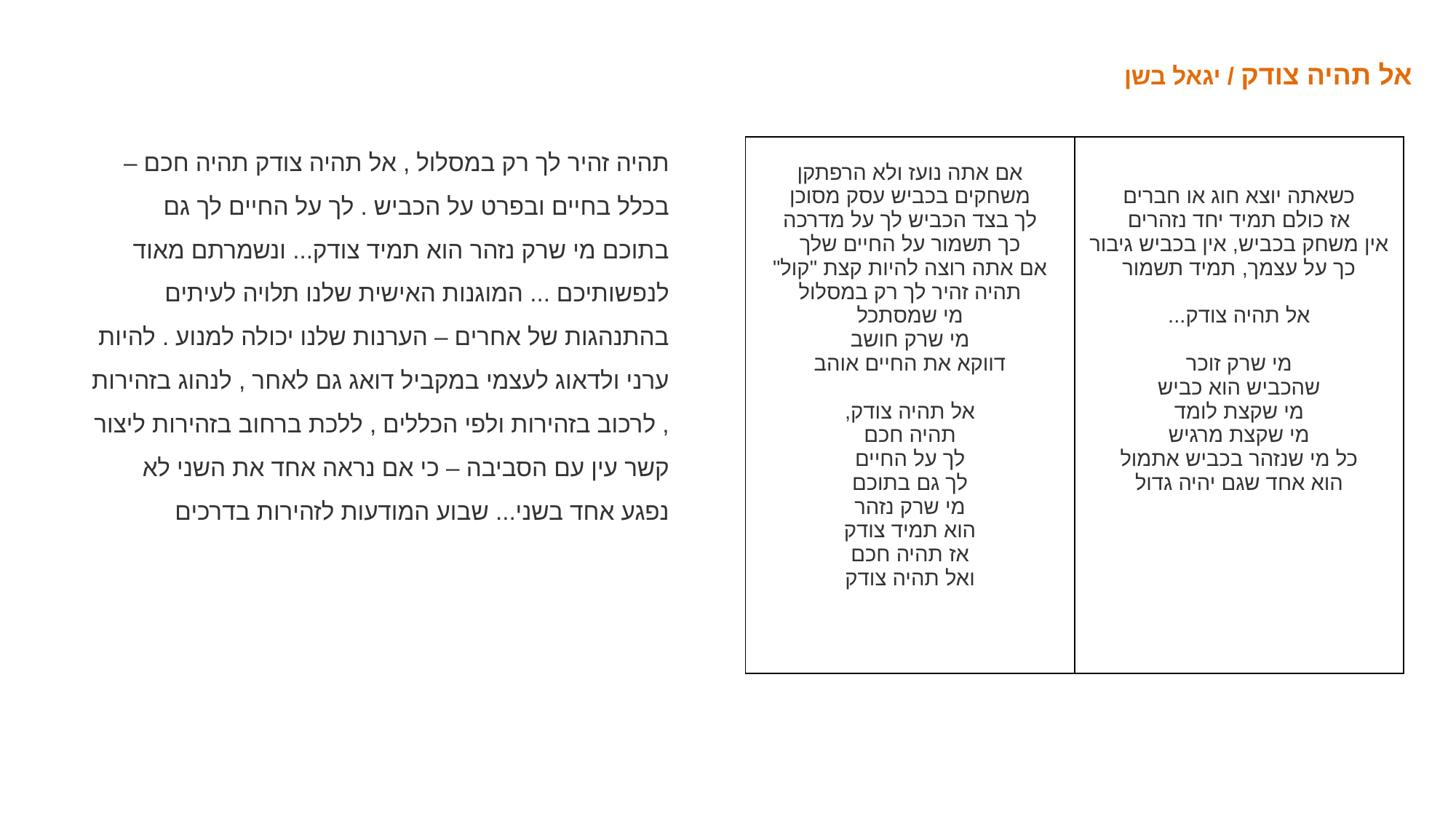

אל תהיה צודק / יגאל בשן
תהיה זהיר לך רק במסלול , אל תהיה צודק תהיה חכם – בכלל בחיים ובפרט על הכביש . לך על החיים לך גם בתוכם מי שרק נזהר הוא תמיד צודק... ונשמרתם מאוד לנפשותיכם ... המוגנות האישית שלנו תלויה לעיתים בהתנהגות של אחרים – הערנות שלנו יכולה למנוע . להיות ערני ולדאוג לעצמי במקביל דואג גם לאחר , לנהוג בזהירות , לרכוב בזהירות ולפי הכללים , ללכת ברחוב בזהירות ליצור קשר עין עם הסביבה – כי אם נראה אחד את השני לא נפגע אחד בשני... שבוע המודעות לזהירות בדרכים
| אם אתה נועז ולא הרפתקן משחקים בכביש עסק מסוכן לך בצד הכביש לך על מדרכה כך תשמור על החיים שלך אם אתה רוצה להיות קצת "קול" תהיה זהיר לך רק במסלול מי שמסתכל מי שרק חושב דווקא את החיים אוהב אל תהיה צודק, תהיה חכם לך על החיים לך גם בתוכם מי שרק נזהר הוא תמיד צודק אז תהיה חכם ואל תהיה צודק | כשאתה יוצא חוג או חברים אז כולם תמיד יחד נזהרים אין משחק בכביש, אין בכביש גיבור כך על עצמך, תמיד תשמור אל תהיה צודק... מי שרק זוכר שהכביש הוא כביש מי שקצת לומד מי שקצת מרגיש כל מי שנזהר בכביש אתמול הוא אחד שגם יהיה גדול |
| --- | --- |